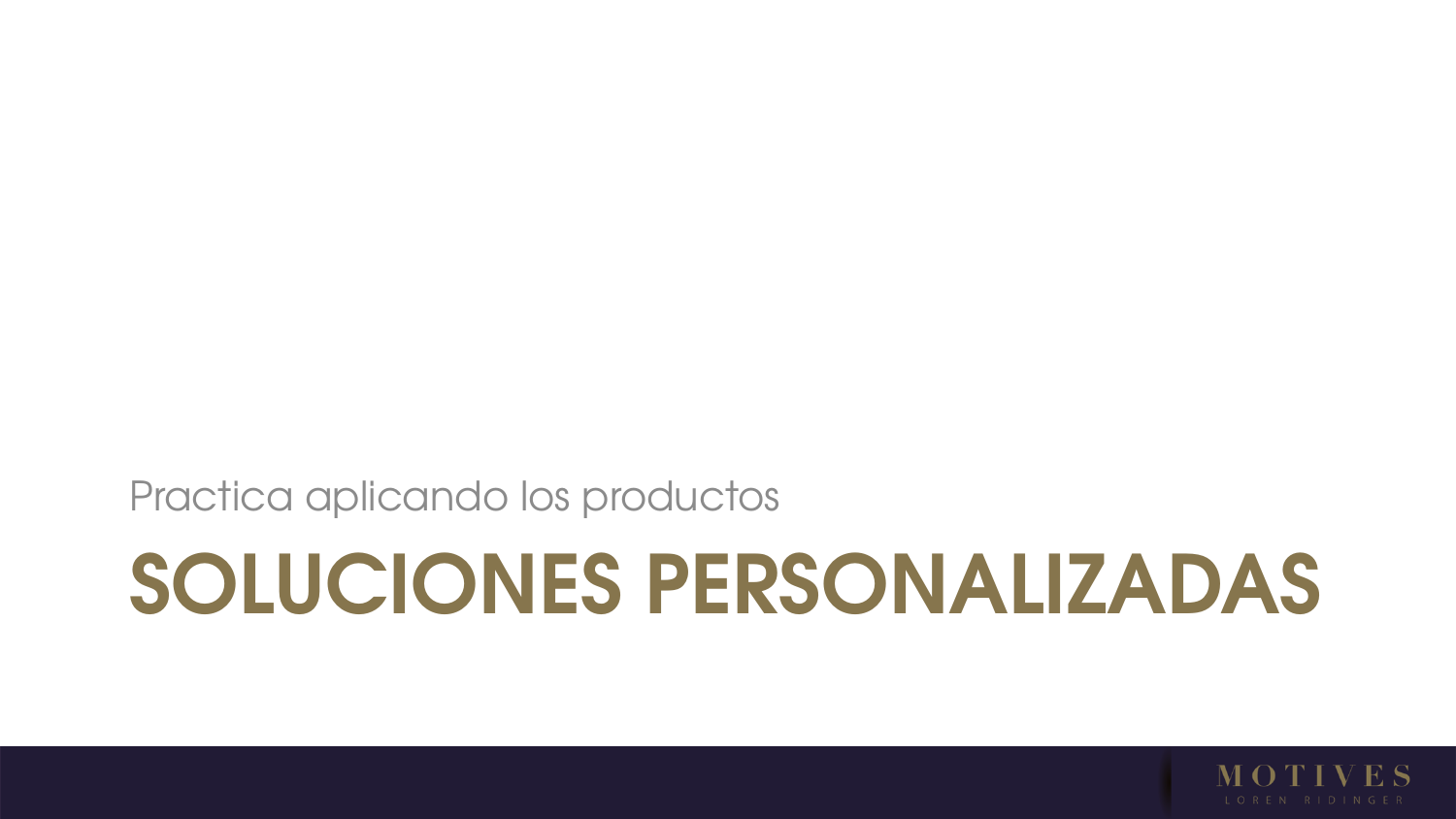

Practica aplicando los productos
# SOLUCIONES PERSONALIZADAS